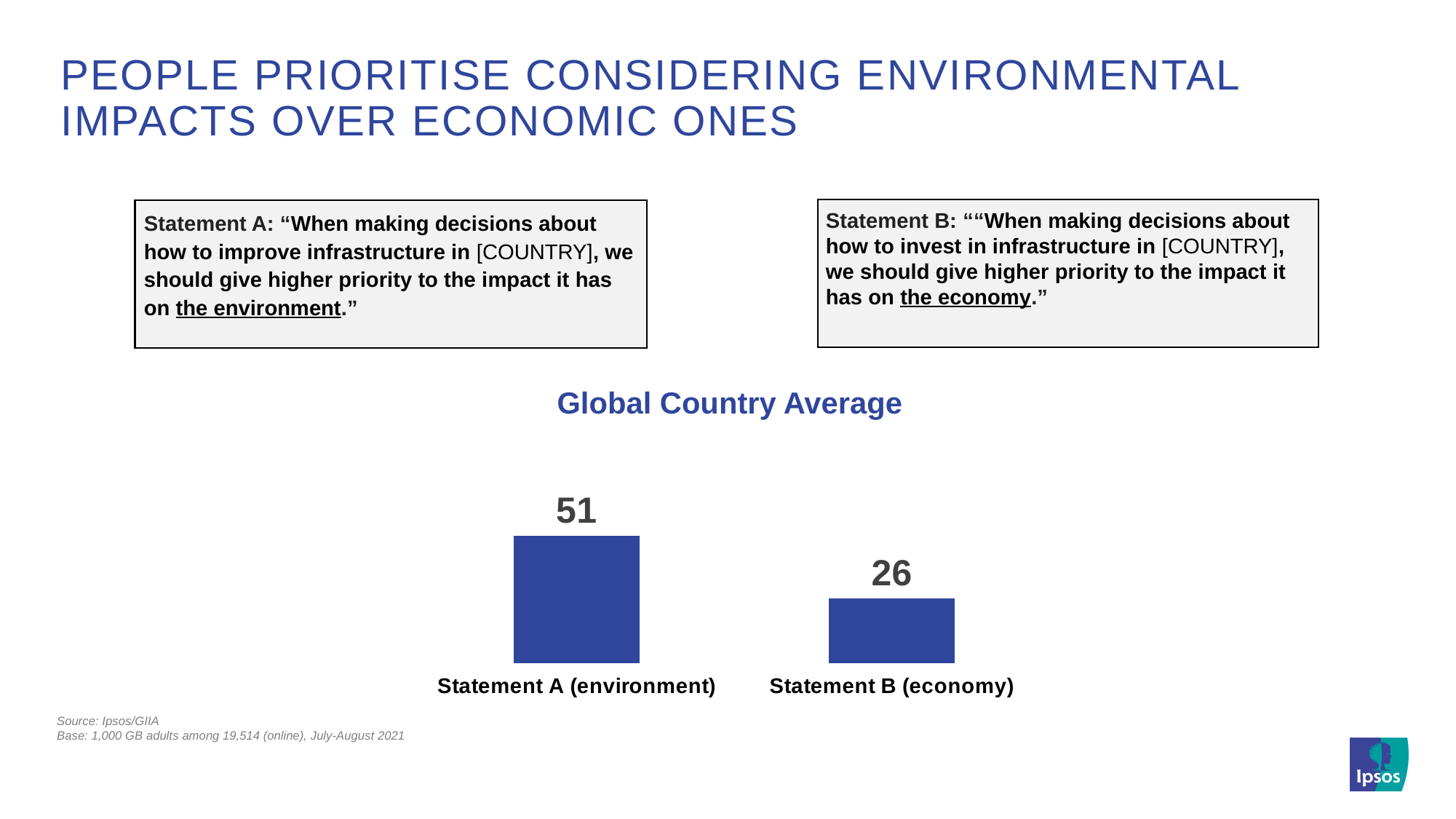

# People prioritise considering environmental impacts over economic ones

Statement B: ““When making decisions about how to invest in infrastructure in [COUNTRY], we should give higher priority to the impact it has on the economy.”
Statement A: “When making decisions about how to improve infrastructure in [COUNTRY], we should give higher priority to the impact it has on the environment.”

### Chart

| Category | % 2021 |
|---|---|
| Statement A (environment) | 51.0 |
| Statement B (economy) | 26.0 |
Global Country Average
Source: Ipsos/GIIA
Base: 1,000 GB adults among 19,514 (online), July-August 2021